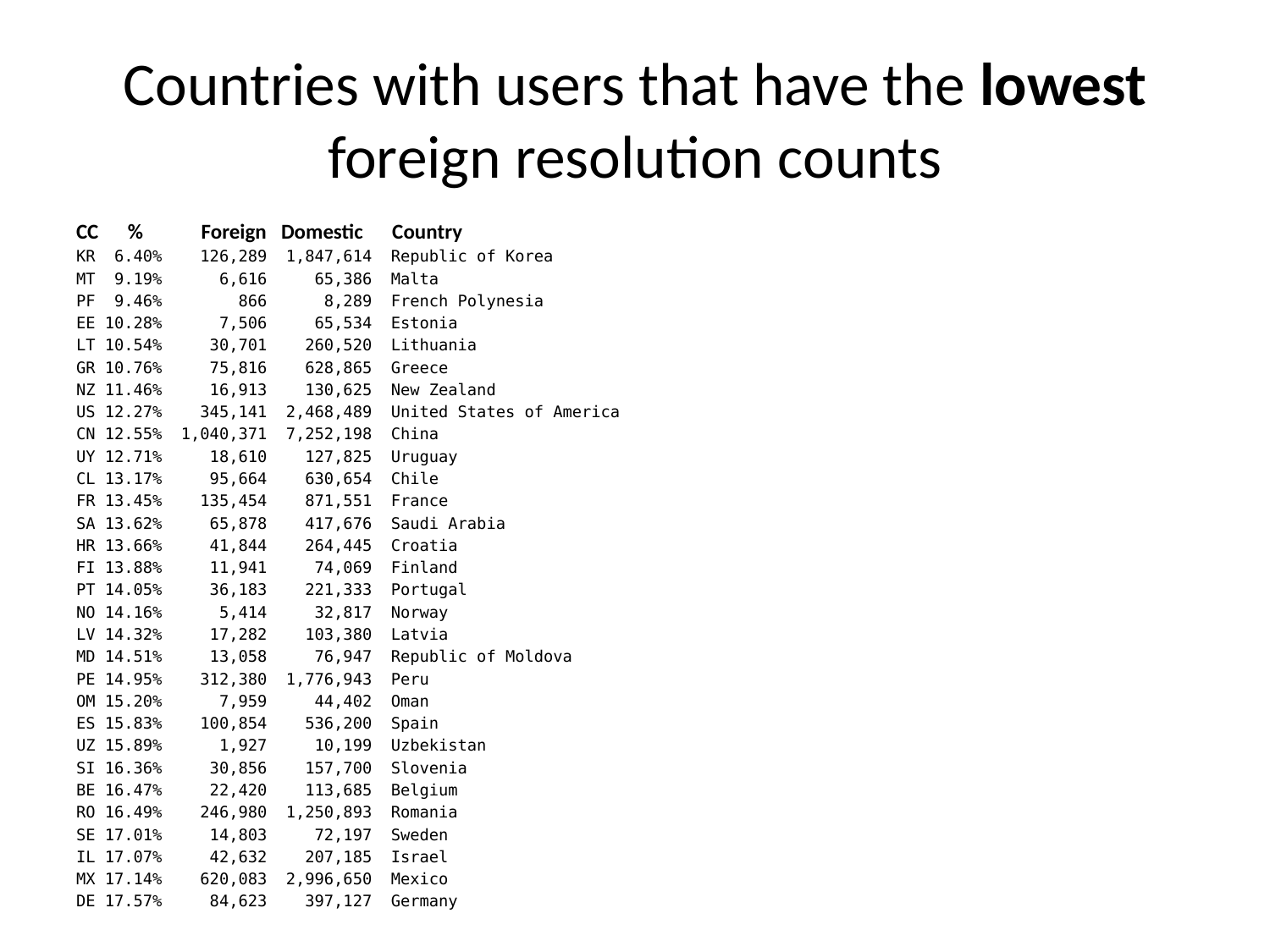

# Countries with users that have the lowest foreign resolution counts
CC      %            Foreign   Domestic      Country
KR  6.40%    126,289  1,847,614  Republic of Korea
MT  9.19%      6,616     65,386  Malta
PF  9.46%        866      8,289  French Polynesia
EE 10.28%      7,506     65,534  Estonia
LT 10.54%     30,701    260,520  Lithuania
GR 10.76%     75,816    628,865  Greece
NZ 11.46%     16,913    130,625  New Zealand
US 12.27%    345,141  2,468,489  United States of America
CN 12.55%  1,040,371  7,252,198  China
UY 12.71%     18,610    127,825  Uruguay
CL 13.17%     95,664    630,654  Chile
FR 13.45%    135,454    871,551  France
SA 13.62%     65,878    417,676  Saudi Arabia
HR 13.66%     41,844    264,445  Croatia
FI 13.88%     11,941     74,069  Finland
PT 14.05%     36,183    221,333  Portugal
NO 14.16%      5,414     32,817  Norway
LV 14.32%     17,282    103,380  Latvia
MD 14.51%     13,058     76,947  Republic of Moldova
PE 14.95%    312,380  1,776,943  Peru
OM 15.20%      7,959     44,402  Oman
ES 15.83%    100,854    536,200  Spain
UZ 15.89%      1,927     10,199  Uzbekistan
SI 16.36%     30,856    157,700  Slovenia
BE 16.47%     22,420    113,685  Belgium
RO 16.49%    246,980  1,250,893  Romania
SE 17.01%     14,803     72,197  Sweden
IL 17.07%     42,632    207,185  Israel
MX 17.14%    620,083  2,996,650  Mexico
DE 17.57%     84,623    397,127  Germany